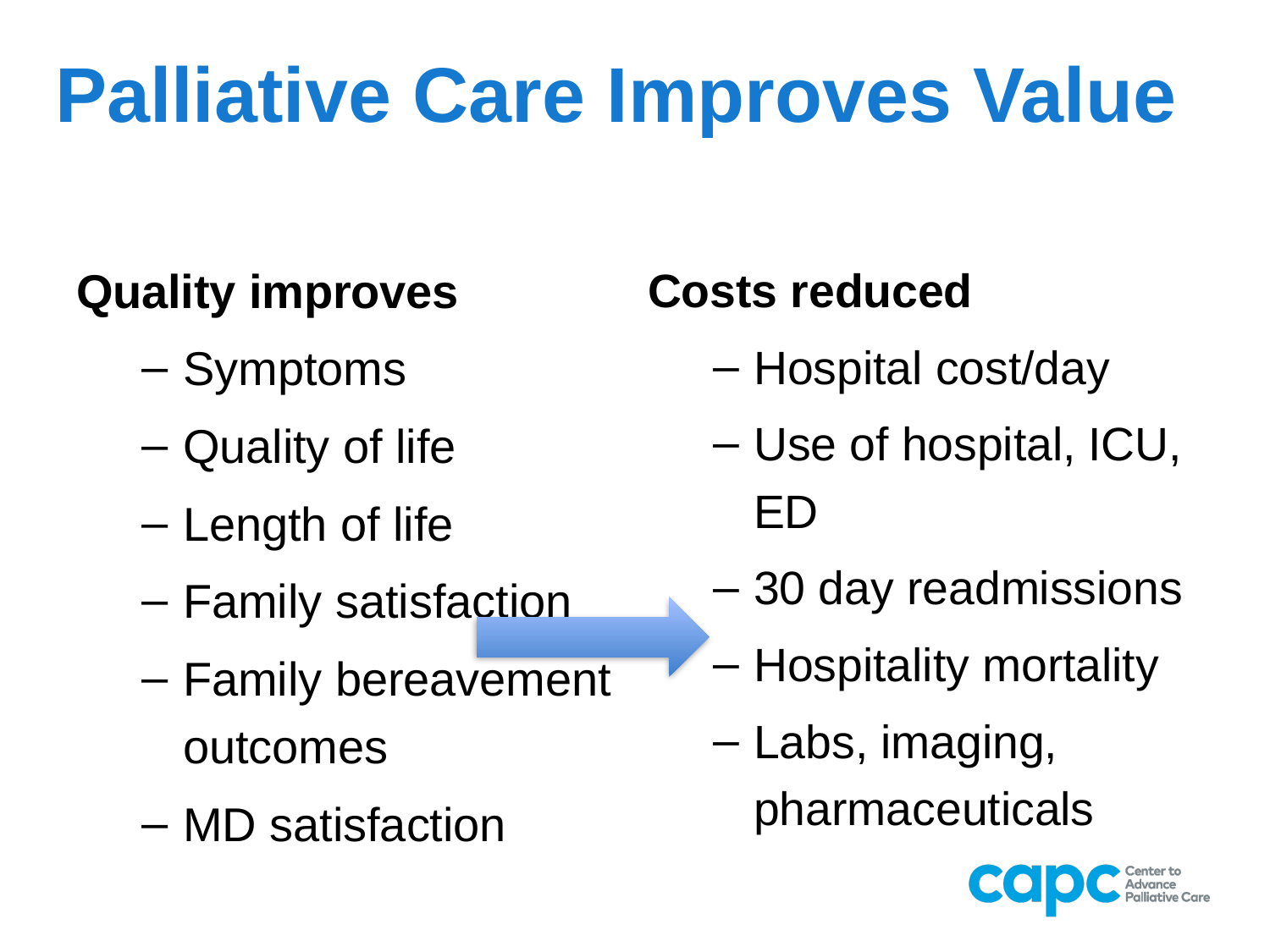

# Palliative Care Improves Value
Quality improves
Symptoms
Quality of life
Length of life
Family satisfaction
Family bereavement outcomes
MD satisfaction
Costs reduced
Hospital cost/day
Use of hospital, ICU, ED
30 day readmissions
Hospitality mortality
Labs, imaging, pharmaceuticals